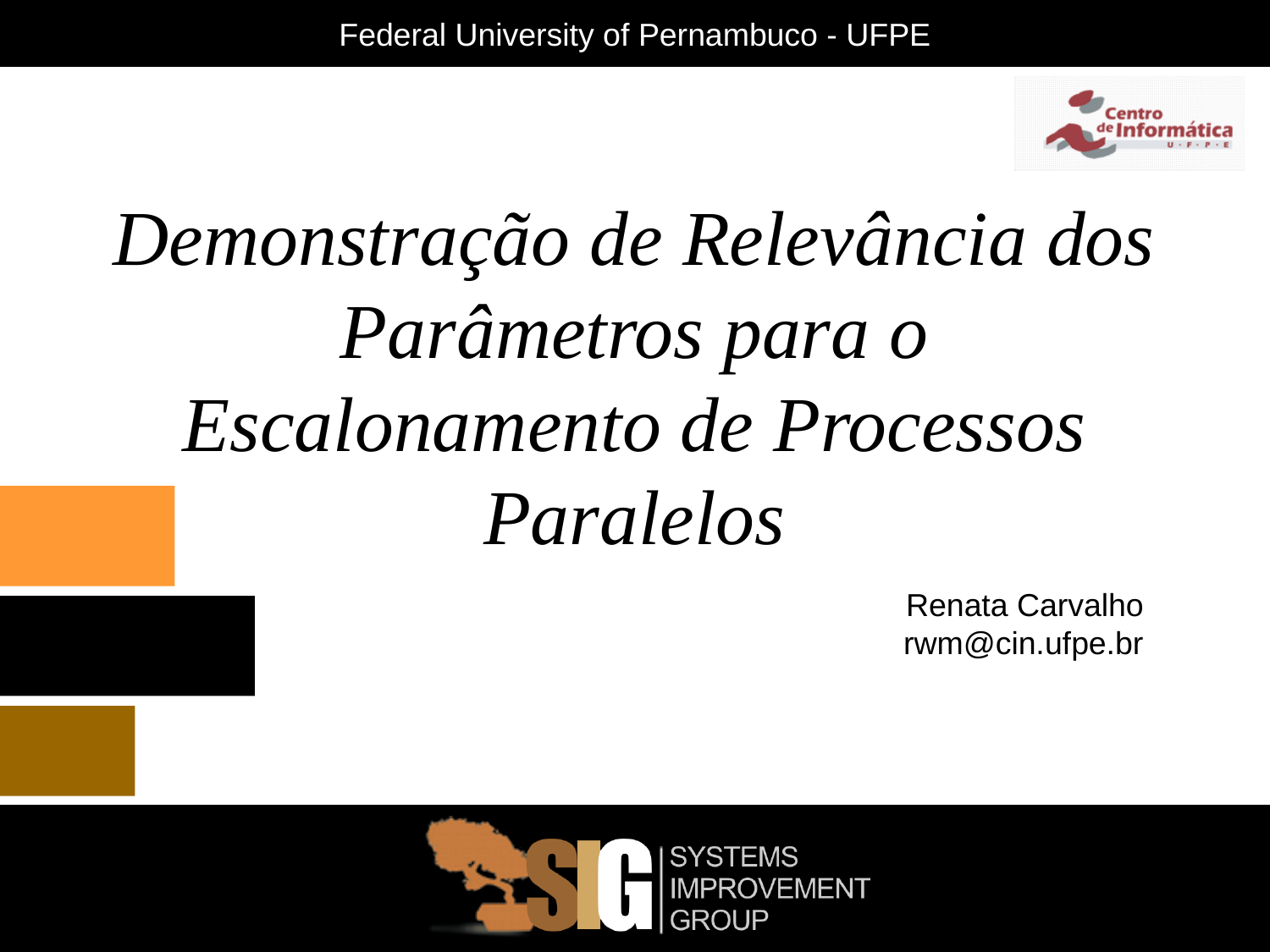

# Demonstração de Relevância dos Parâmetros para o Escalonamento de Processos Paralelos
Renata Carvalho
rwm@cin.ufpe.br